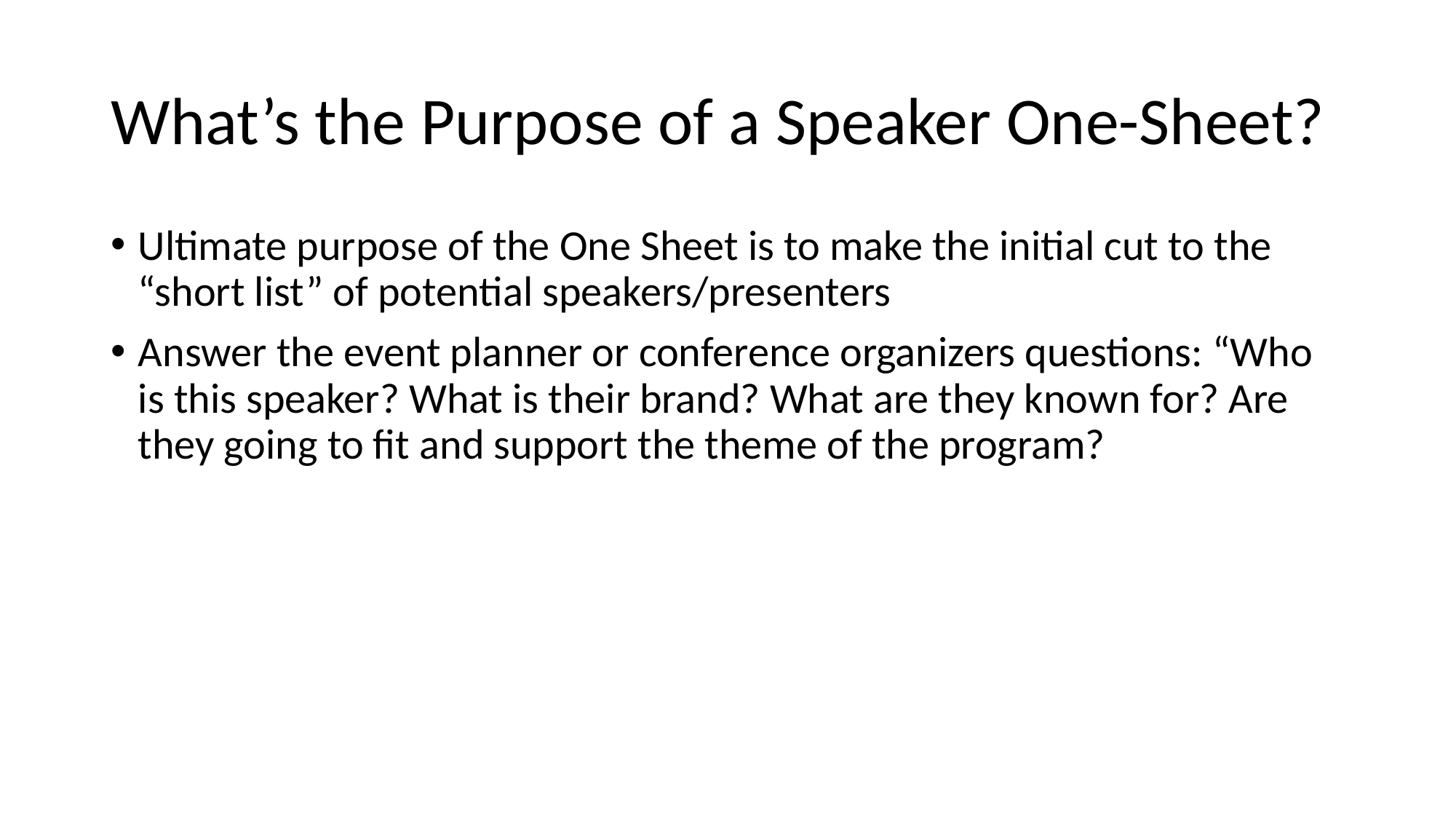

# What’s the Purpose of a Speaker One-Sheet?
Ultimate purpose of the One Sheet is to make the initial cut to the “short list” of potential speakers/presenters
Answer the event planner or conference organizers questions: “Who is this speaker? What is their brand? What are they known for? Are they going to fit and support the theme of the program?